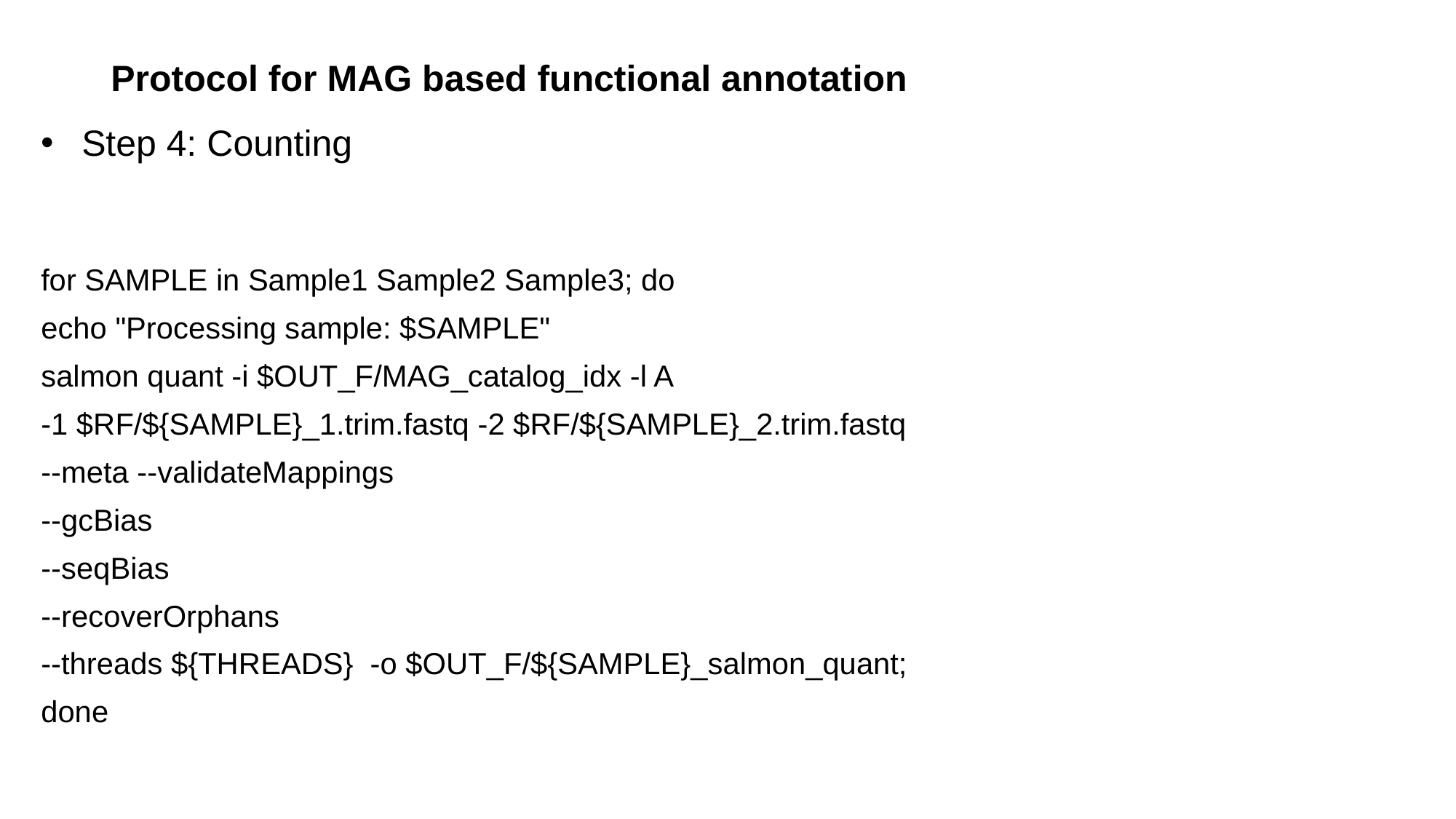

# Protocol for MAG based functional annotation
Step 4: Counting

for SAMPLE in Sample1 Sample2 Sample3; do
echo "Processing sample: $SAMPLE"
salmon quant -i $OUT_F/MAG_catalog_idx -l A
-1 $RF/${SAMPLE}_1.trim.fastq -2 $RF/${SAMPLE}_2.trim.fastq
--meta --validateMappings
--gcBias
--seqBias
--recoverOrphans
--threads ${THREADS}  -o $OUT_F/${SAMPLE}_salmon_quant;
done